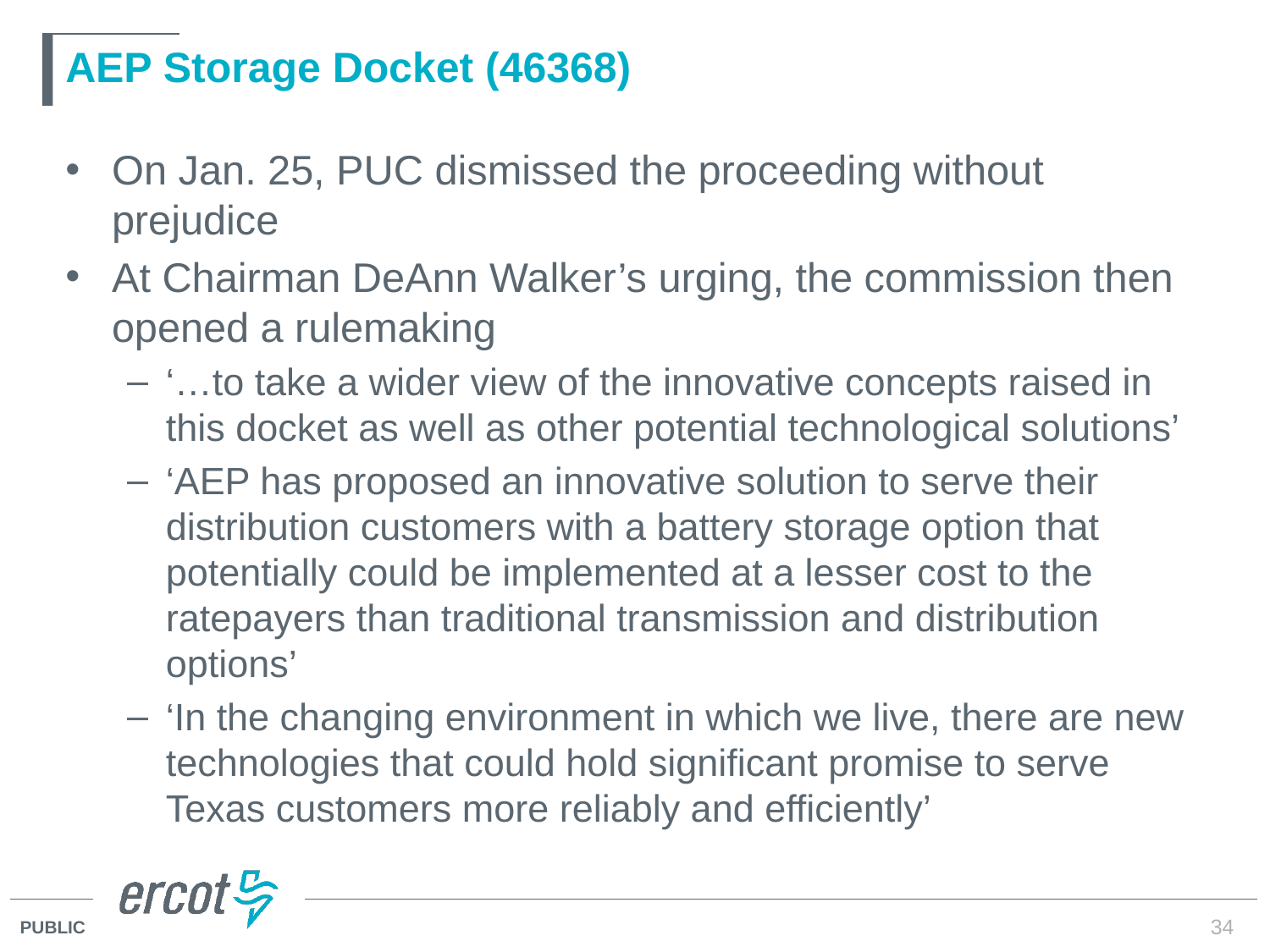

# AEP Storage Docket (46368)
On Jan. 25, PUC dismissed the proceeding without prejudice
At Chairman DeAnn Walker’s urging, the commission then opened a rulemaking
‘…to take a wider view of the innovative concepts raised in this docket as well as other potential technological solutions’
‘AEP has proposed an innovative solution to serve their distribution customers with a battery storage option that potentially could be implemented at a lesser cost to the ratepayers than traditional transmission and distribution options’
‘In the changing environment in which we live, there are new technologies that could hold significant promise to serve Texas customers more reliably and efficiently’
34